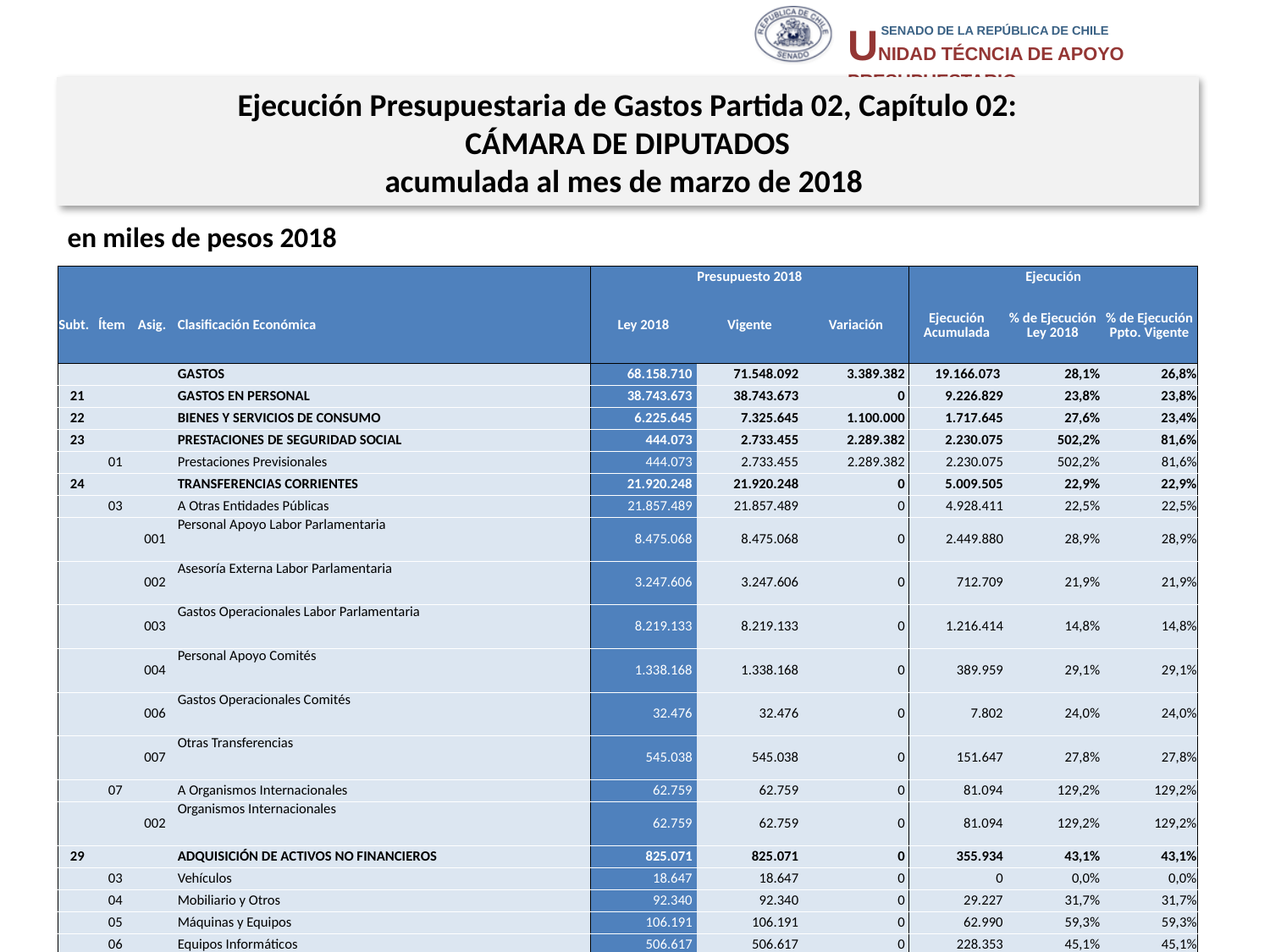

Ejecución Presupuestaria de Gastos Partida 02, Capítulo 02:
CÁMARA DE DIPUTADOS
acumulada al mes de marzo de 2018
en miles de pesos 2018
|  |  |  |  | Presupuesto 2018 |  |  | Ejecución |  |  |
| --- | --- | --- | --- | --- | --- | --- | --- | --- | --- |
| Subt. | Ítem | Asig. | Clasificación Económica | Ley 2018 | Vigente | Variación | Ejecución Acumulada | % de Ejecución Ley 2018 | % de Ejecución Ppto. Vigente |
|  |  |  | GASTOS | 68.158.710 | 71.548.092 | 3.389.382 | 19.166.073 | 28,1% | 26,8% |
| 21 |  |  | GASTOS EN PERSONAL | 38.743.673 | 38.743.673 | 0 | 9.226.829 | 23,8% | 23,8% |
| 22 |  |  | BIENES Y SERVICIOS DE CONSUMO | 6.225.645 | 7.325.645 | 1.100.000 | 1.717.645 | 27,6% | 23,4% |
| 23 |  |  | PRESTACIONES DE SEGURIDAD SOCIAL | 444.073 | 2.733.455 | 2.289.382 | 2.230.075 | 502,2% | 81,6% |
|  | 01 |  | Prestaciones Previsionales | 444.073 | 2.733.455 | 2.289.382 | 2.230.075 | 502,2% | 81,6% |
| 24 |  |  | TRANSFERENCIAS CORRIENTES | 21.920.248 | 21.920.248 | 0 | 5.009.505 | 22,9% | 22,9% |
|  | 03 |  | A Otras Entidades Públicas | 21.857.489 | 21.857.489 | 0 | 4.928.411 | 22,5% | 22,5% |
|  |  | 001 | Personal Apoyo Labor Parlamentaria | 8.475.068 | 8.475.068 | 0 | 2.449.880 | 28,9% | 28,9% |
|  |  | 002 | Asesoría Externa Labor Parlamentaria | 3.247.606 | 3.247.606 | 0 | 712.709 | 21,9% | 21,9% |
|  |  | 003 | Gastos Operacionales Labor Parlamentaria | 8.219.133 | 8.219.133 | 0 | 1.216.414 | 14,8% | 14,8% |
|  |  | 004 | Personal Apoyo Comités | 1.338.168 | 1.338.168 | 0 | 389.959 | 29,1% | 29,1% |
|  |  | 006 | Gastos Operacionales Comités | 32.476 | 32.476 | 0 | 7.802 | 24,0% | 24,0% |
|  |  | 007 | Otras Transferencias | 545.038 | 545.038 | 0 | 151.647 | 27,8% | 27,8% |
|  | 07 |  | A Organismos Internacionales | 62.759 | 62.759 | 0 | 81.094 | 129,2% | 129,2% |
|  |  | 002 | Organismos Internacionales | 62.759 | 62.759 | 0 | 81.094 | 129,2% | 129,2% |
| 29 |  |  | ADQUISICIÓN DE ACTIVOS NO FINANCIEROS | 825.071 | 825.071 | 0 | 355.934 | 43,1% | 43,1% |
|  | 03 |  | Vehículos | 18.647 | 18.647 | 0 | 0 | 0,0% | 0,0% |
|  | 04 |  | Mobiliario y Otros | 92.340 | 92.340 | 0 | 29.227 | 31,7% | 31,7% |
|  | 05 |  | Máquinas y Equipos | 106.191 | 106.191 | 0 | 62.990 | 59,3% | 59,3% |
|  | 06 |  | Equipos Informáticos | 506.617 | 506.617 | 0 | 228.353 | 45,1% | 45,1% |
|  | 07 |  | Programas Informáticos | 101.276 | 101.276 | 0 | 35.364 | 34,9% | 34,9% |
| 34 |  |  | SERVICIO DE LA DEUDA | 0 | 0 | 0 | 626.085 | - | - |
|  | 07 |  | Deuda Flotante | 0 | 0 | 0 | 626.085 | - | - |
Fuente: Elaboración propia en base a Informes de ejecución presupuestaria mensual de DIPRES
8